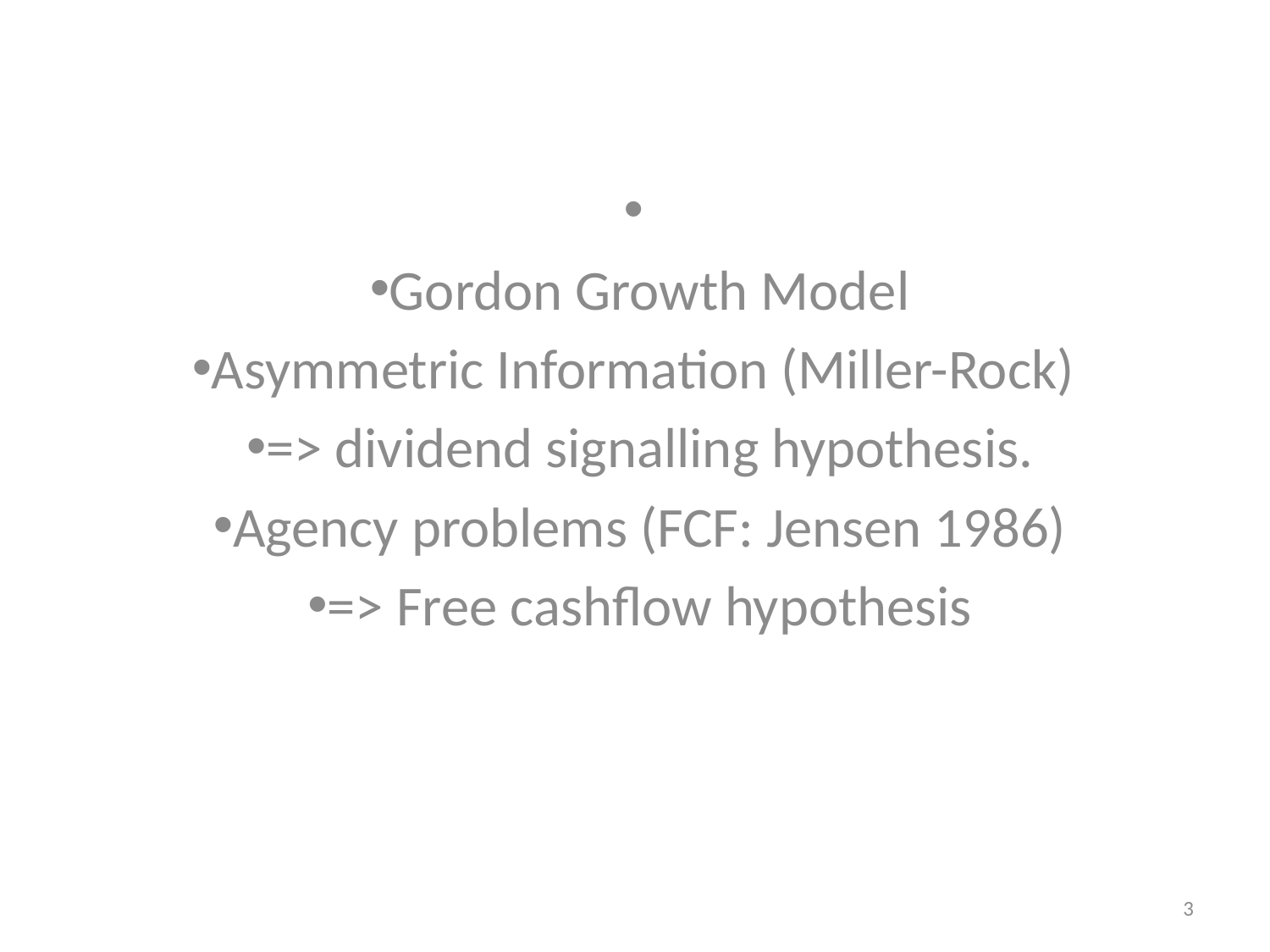

Gordon Growth Model
Asymmetric Information (Miller-Rock)
=> dividend signalling hypothesis.
Agency problems (FCF: Jensen 1986)
=> Free cashflow hypothesis

3